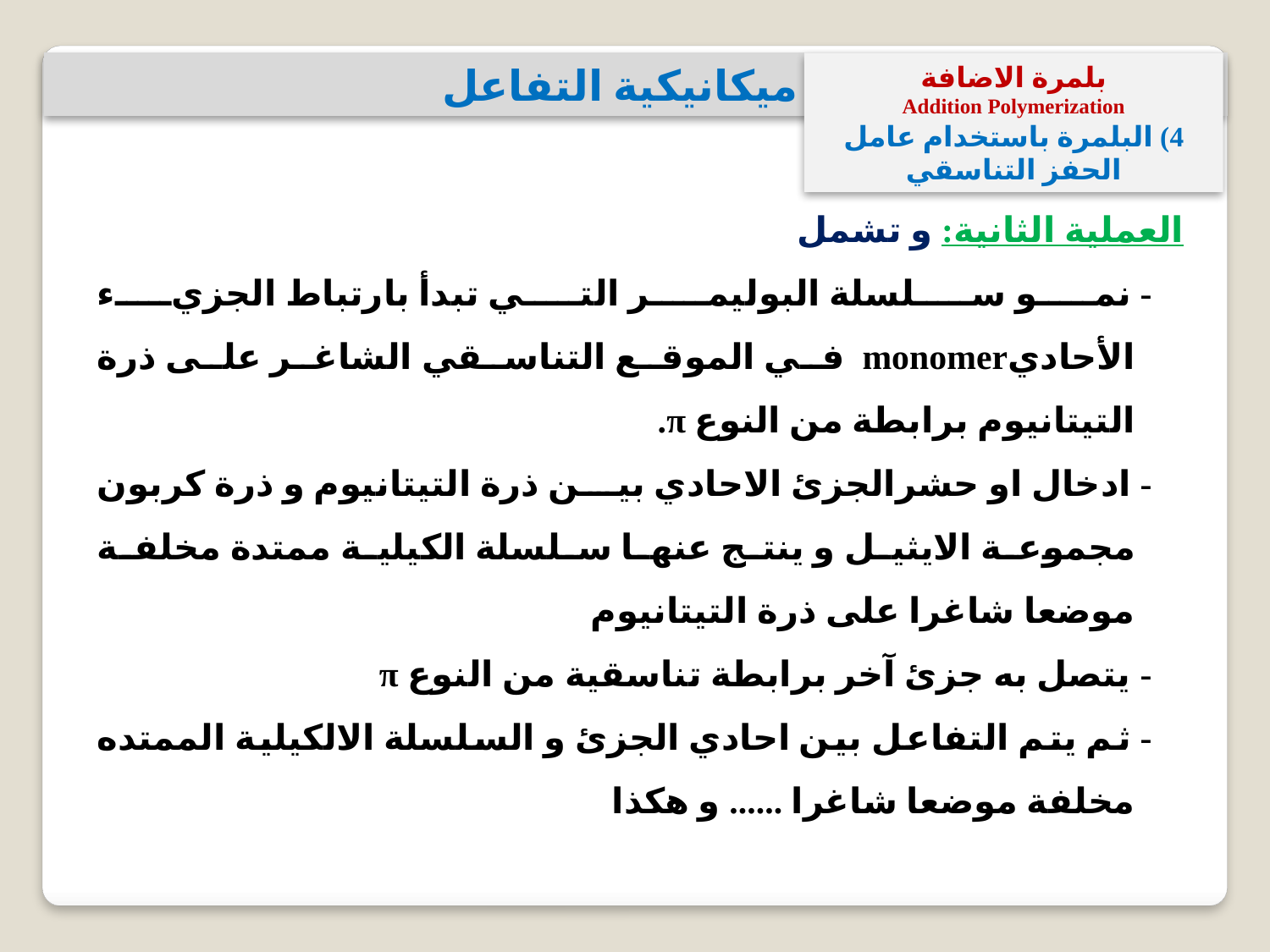

ميكانيكية التفاعل
بلمرة الاضافة
Addition Polymerization
4) البلمرة باستخدام عامل الحفز التناسقي
العملية الثانية: و تشمل
- نمو سلسلة البوليمر التي تبدأ بارتباط الجزيء الأحاديmonomer  في الموقع التناسقي الشاغر على ذرة التيتانيوم برابطة من النوع π.
- ادخال او حشرالجزئ الاحادي بين ذرة التيتانيوم و ذرة كربون مجموعة الايثيل و ينتج عنها سلسلة الكيلية ممتدة مخلفة موضعا شاغرا على ذرة التيتانيوم
- يتصل به جزئ آخر برابطة تناسقية من النوع π
- ثم يتم التفاعل بين احادي الجزئ و السلسلة الالكيلية الممتده مخلفة موضعا شاغرا ...... و هكذا